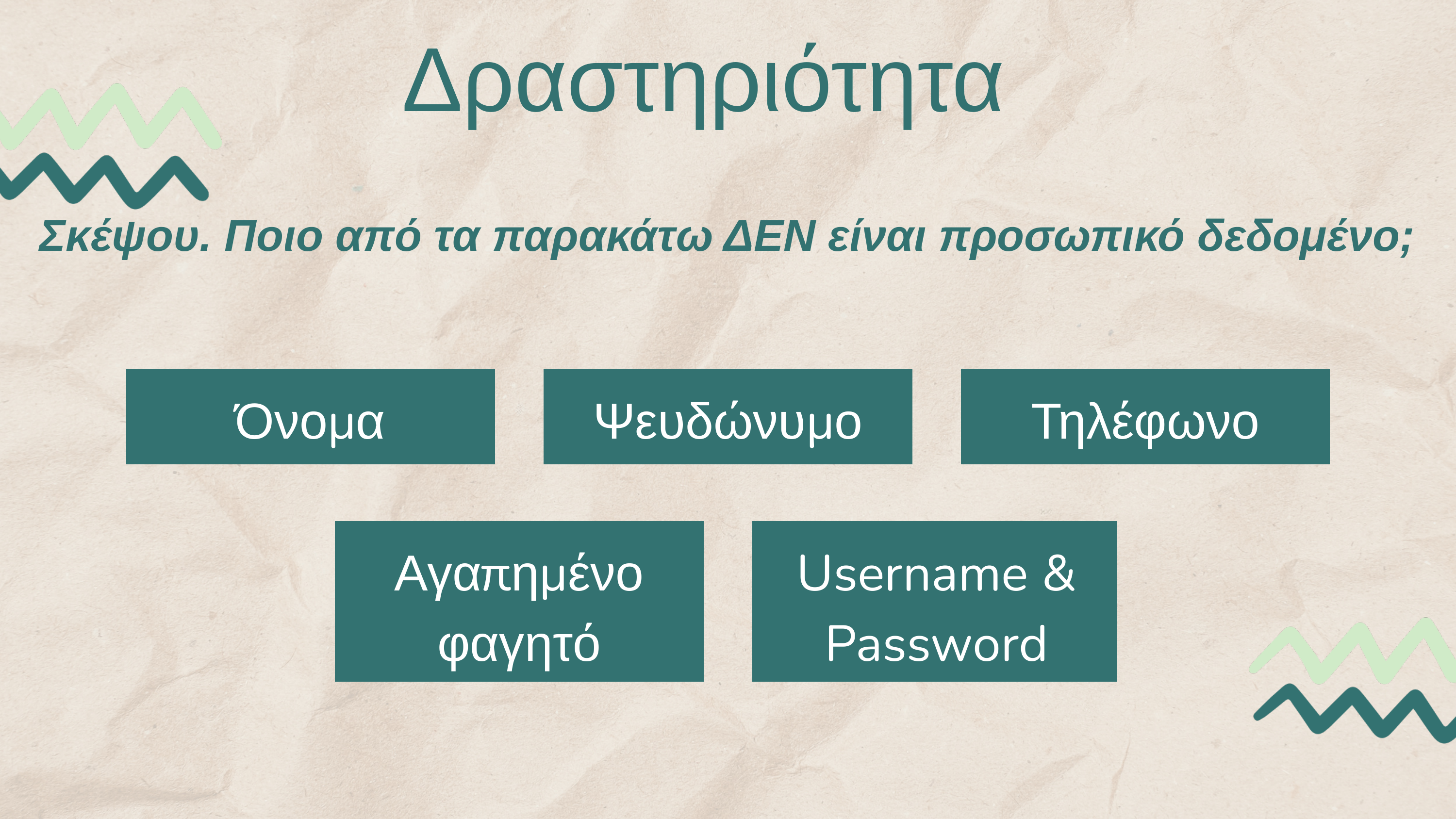

Δραστηριότητα

Σκέψου. Ποιo από τα παρακάτω ΔΕΝ είναι προσωπικό δεδομένο;

Όνομα
Ψευδώνυμο
Τηλέφωνο

Αγαπημένο φαγητό
Username & Password